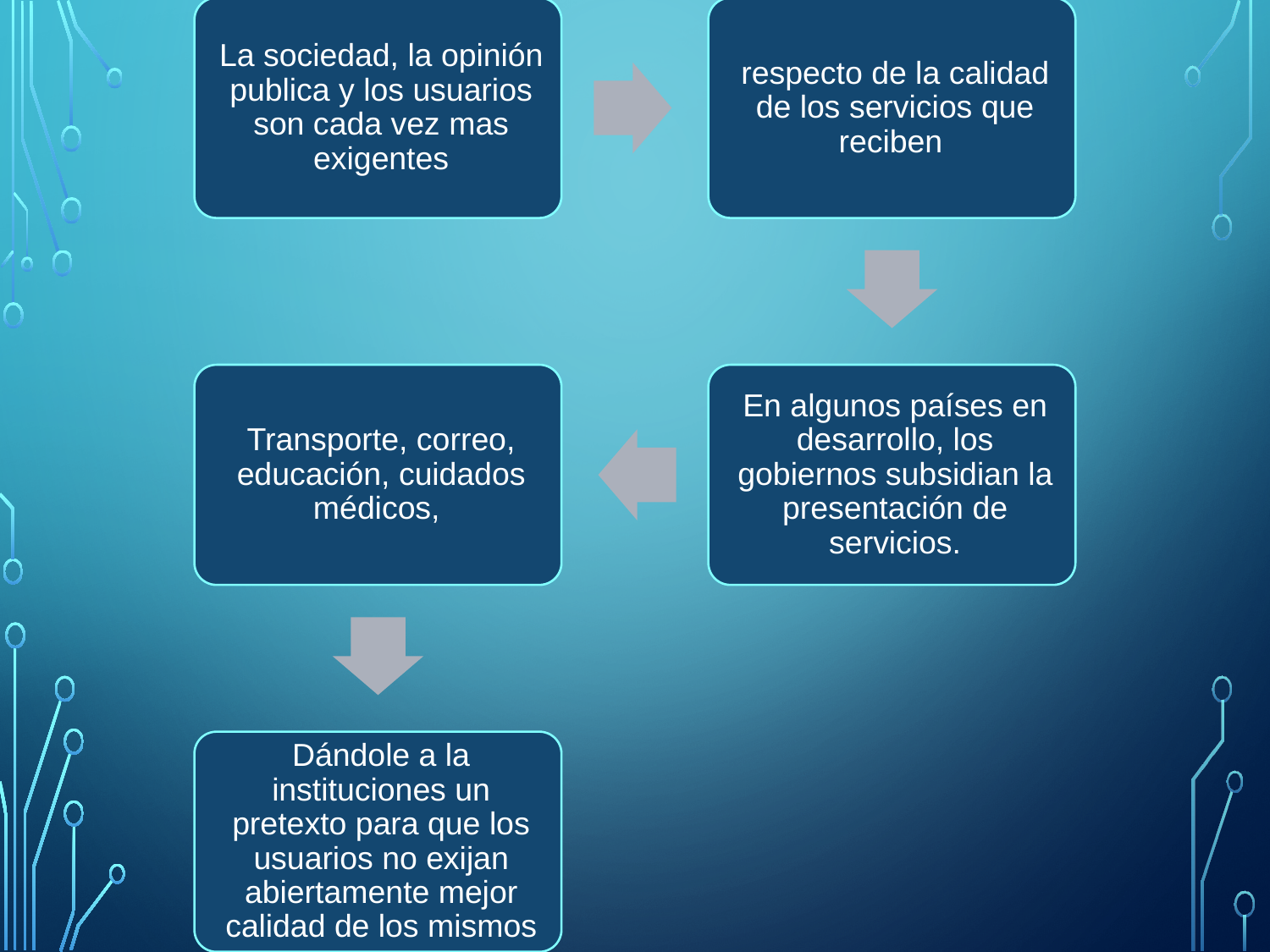

La sociedad, la opinión publica y los usuarios son cada vez mas exigentes

respecto de la calidad de los servicios que reciben

En algunos países en desarrollo, los gobiernos subsidian la presentación de servicios.

Transporte, correo, educación, cuidados médicos,

Dándole a la instituciones un pretexto para que los usuarios no exijan abiertamente mejor calidad de los mismos